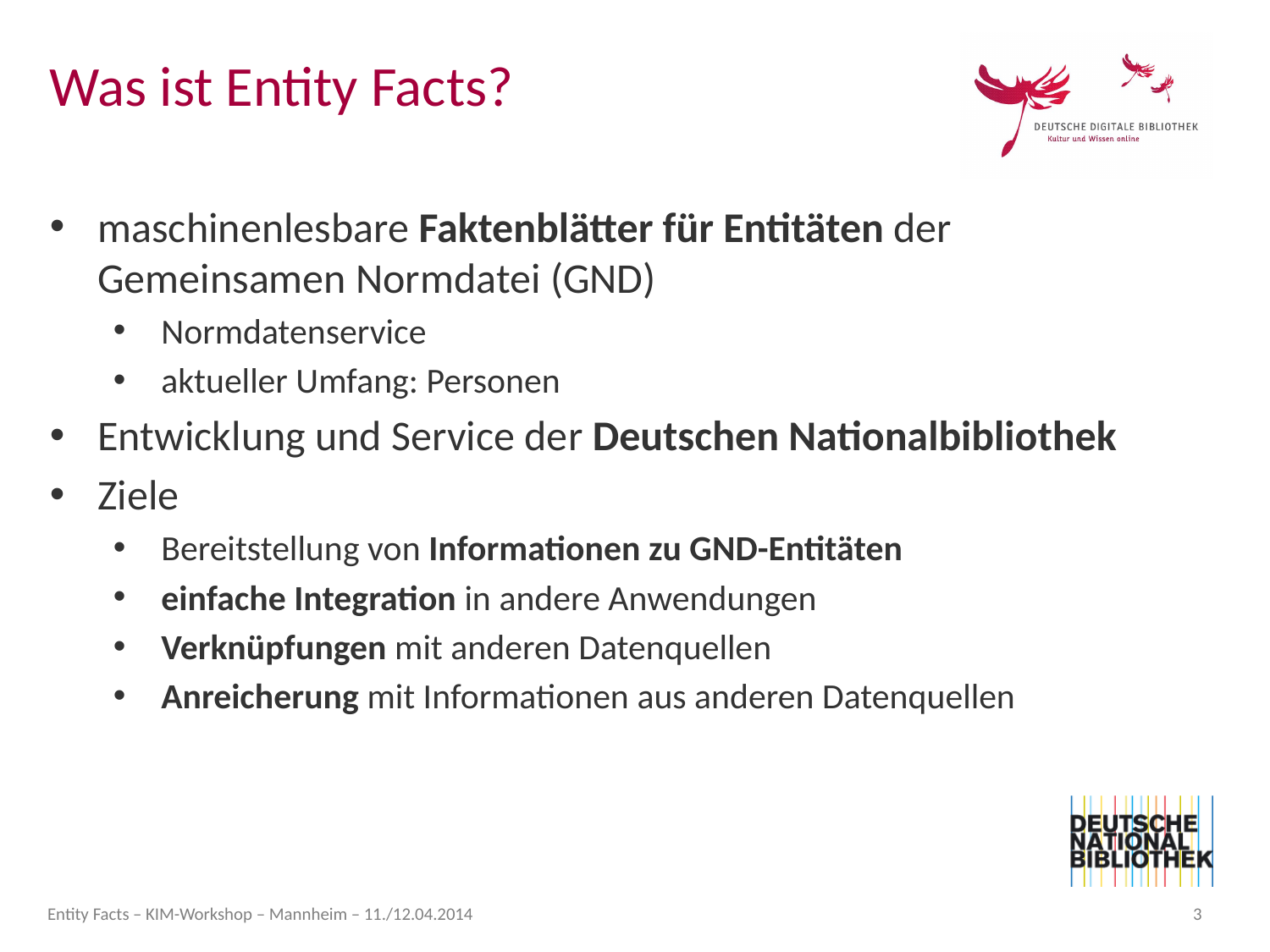

Was ist Entity Facts?

maschinenlesbare Faktenblätter für Entitäten der
Gemeinsamen Normdatei (GND)
Normdatenservice
aktueller Umfang: Personen
Entwicklung und Service der Deutschen Nationalbibliothek
Ziele
Bereitstellung von Informationen zu GND-Entitäten
einfache Integration in andere Anwendungen
Verknüpfungen mit anderen Datenquellen
Anreicherung mit Informationen aus anderen Datenquellen